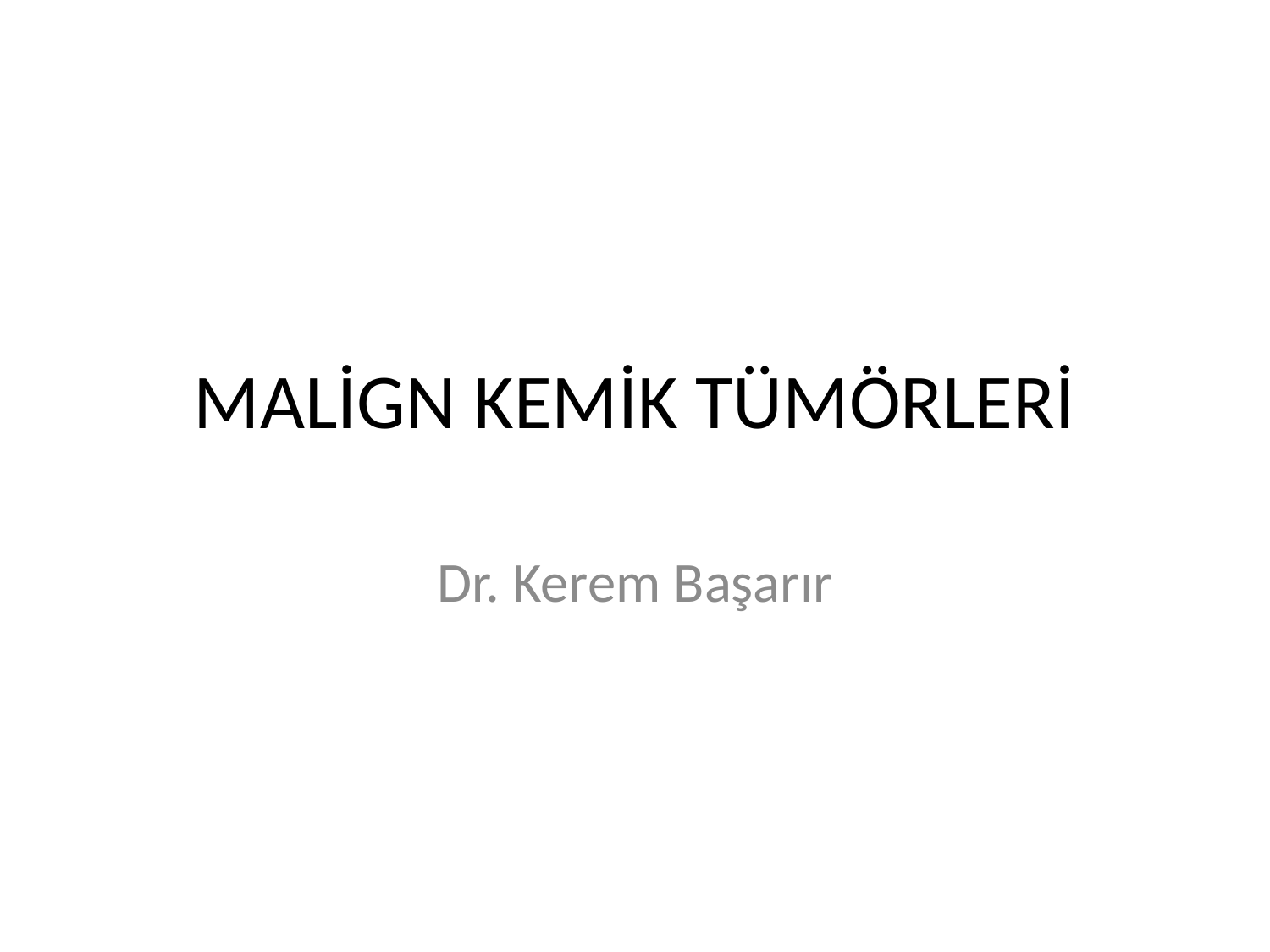

# MALİGN KEMİK TÜMÖRLERİ
Dr. Kerem Başarır